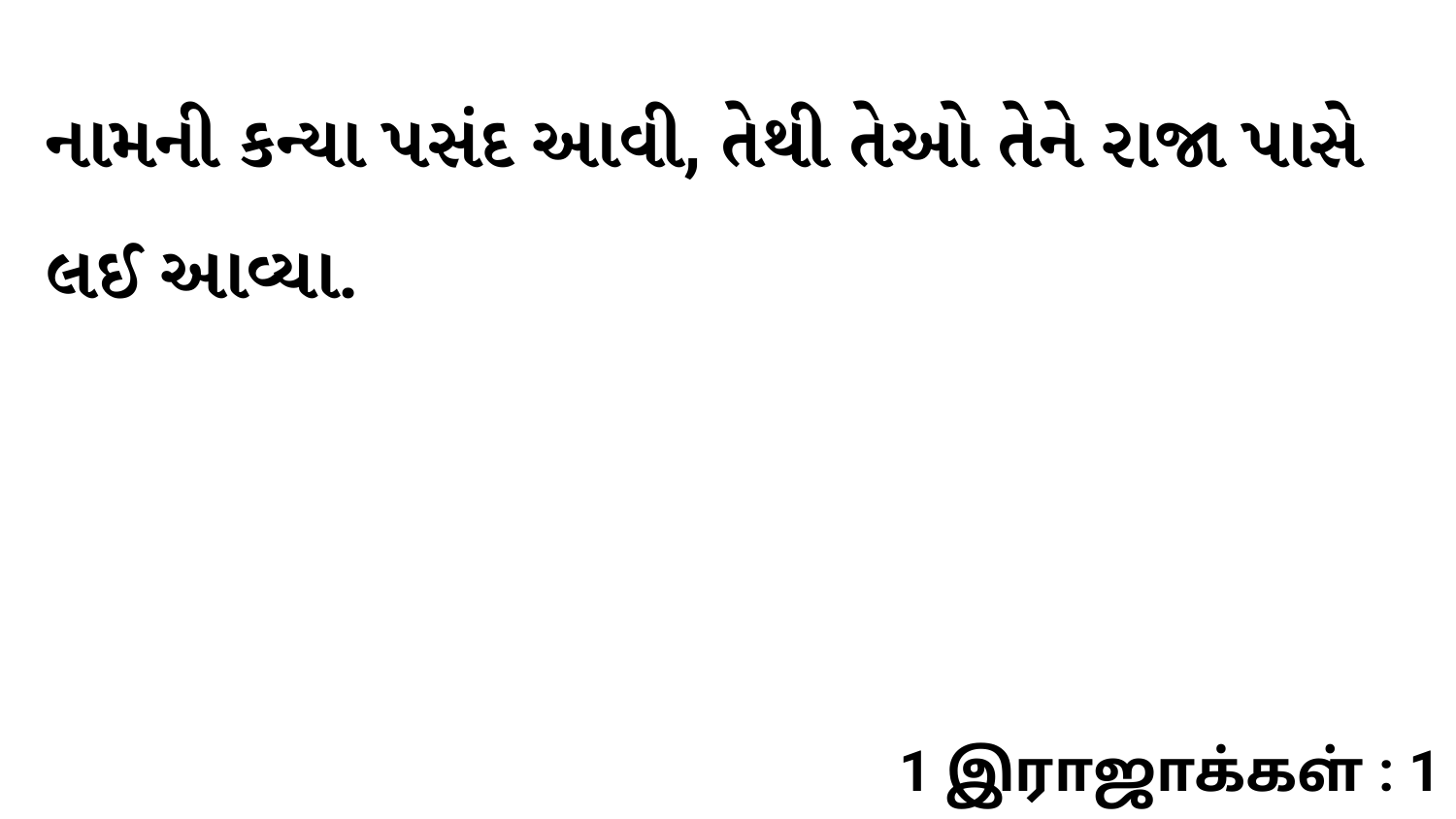

નામની કન્યા પસંદ આવી, તેથી તેઓ તેને રાજા પાસે લઈ આવ્યા.
1 இராஜாக்கள் : 1